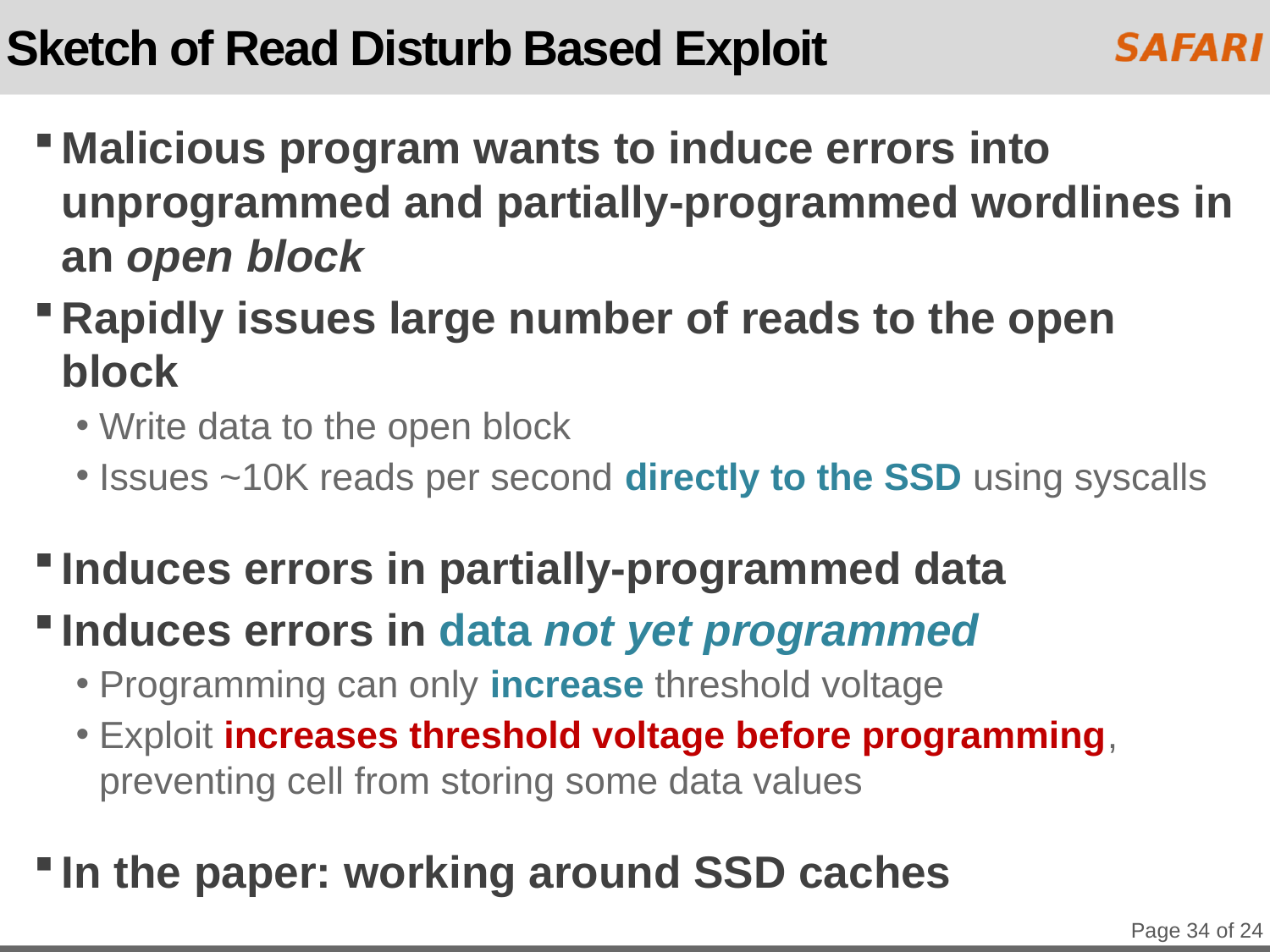

# Sketch of Read Disturb Based Exploit
Malicious program wants to induce errors into unprogrammed and partially-programmed wordlines in an open block
Rapidly issues large number of reads to the open block
Write data to the open block
Issues ~10K reads per second directly to the SSD using syscalls
Induces errors in partially-programmed data
Induces errors in data not yet programmed
Programming can only increase threshold voltage
Exploit increases threshold voltage before programming, preventing cell from storing some data values
In the paper: working around SSD caches
Page 34 of 24